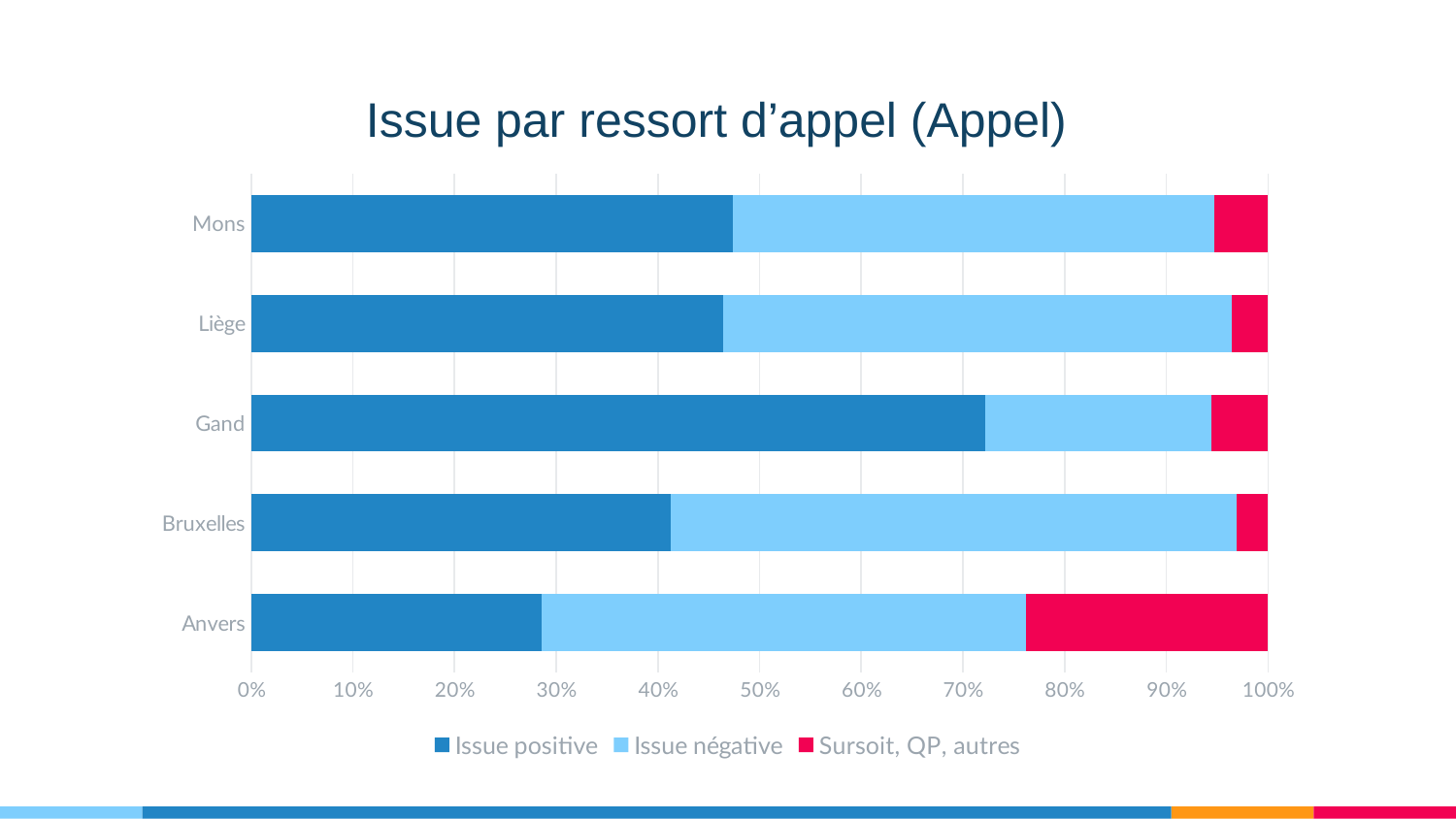

Issue par ressort d’appel (Appel)

### Chart

| Category | Issue positive | Issue négative | Sursoit, QP, autres |
|---|---|---|---|
| Anvers | 6.0 | 10.0 | 5.0 |
| Bruxelles | 54.0 | 73.0 | 4.0 |
| Gand | 13.0 | 4.0 | 1.0 |
| Liège | 13.0 | 14.0 | 1.0 |
| Mons | 9.0 | 9.0 | 1.0 |